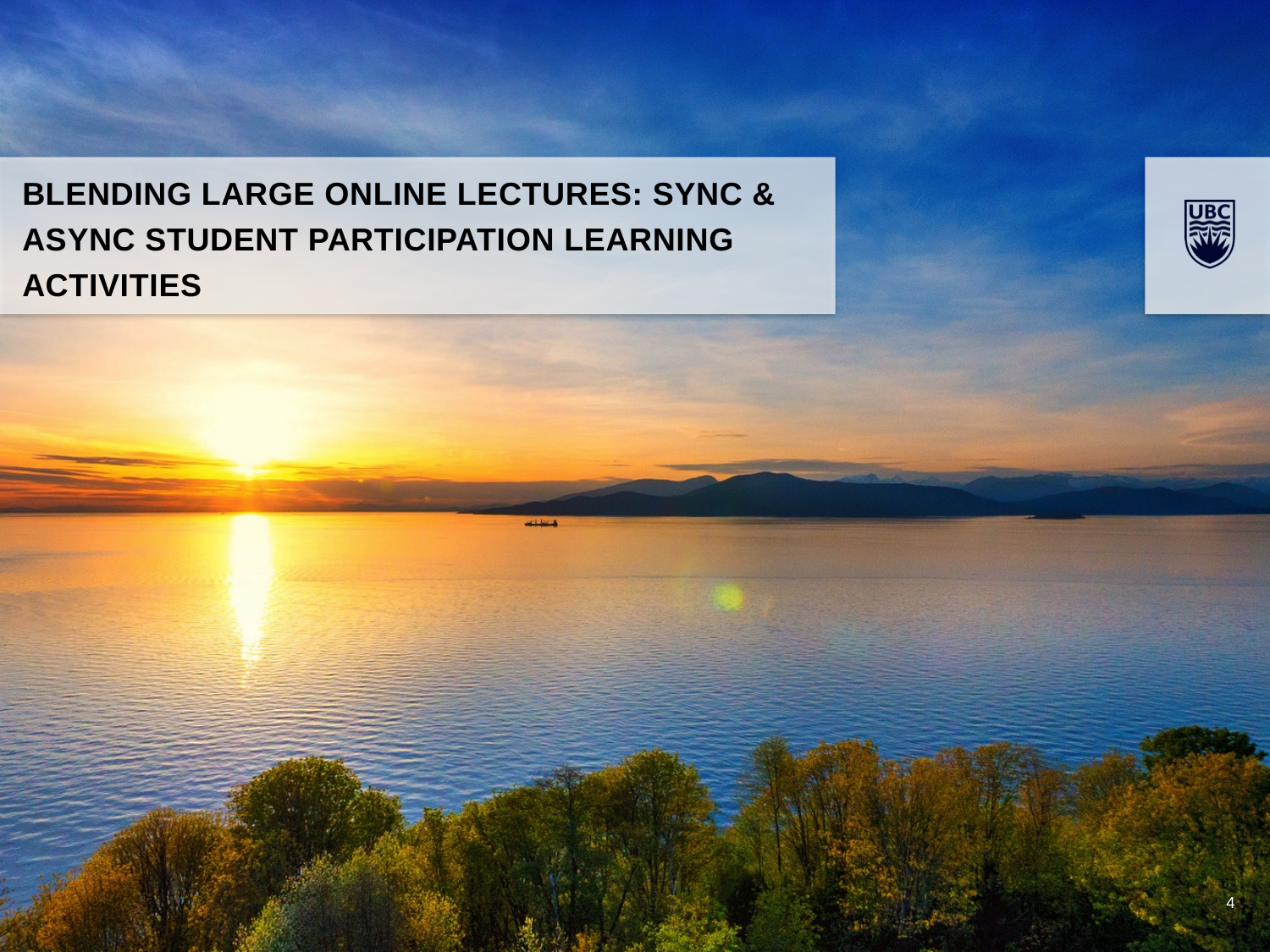

Blending Large Online Lectures: Sync & Async Student Participation Learning Activities